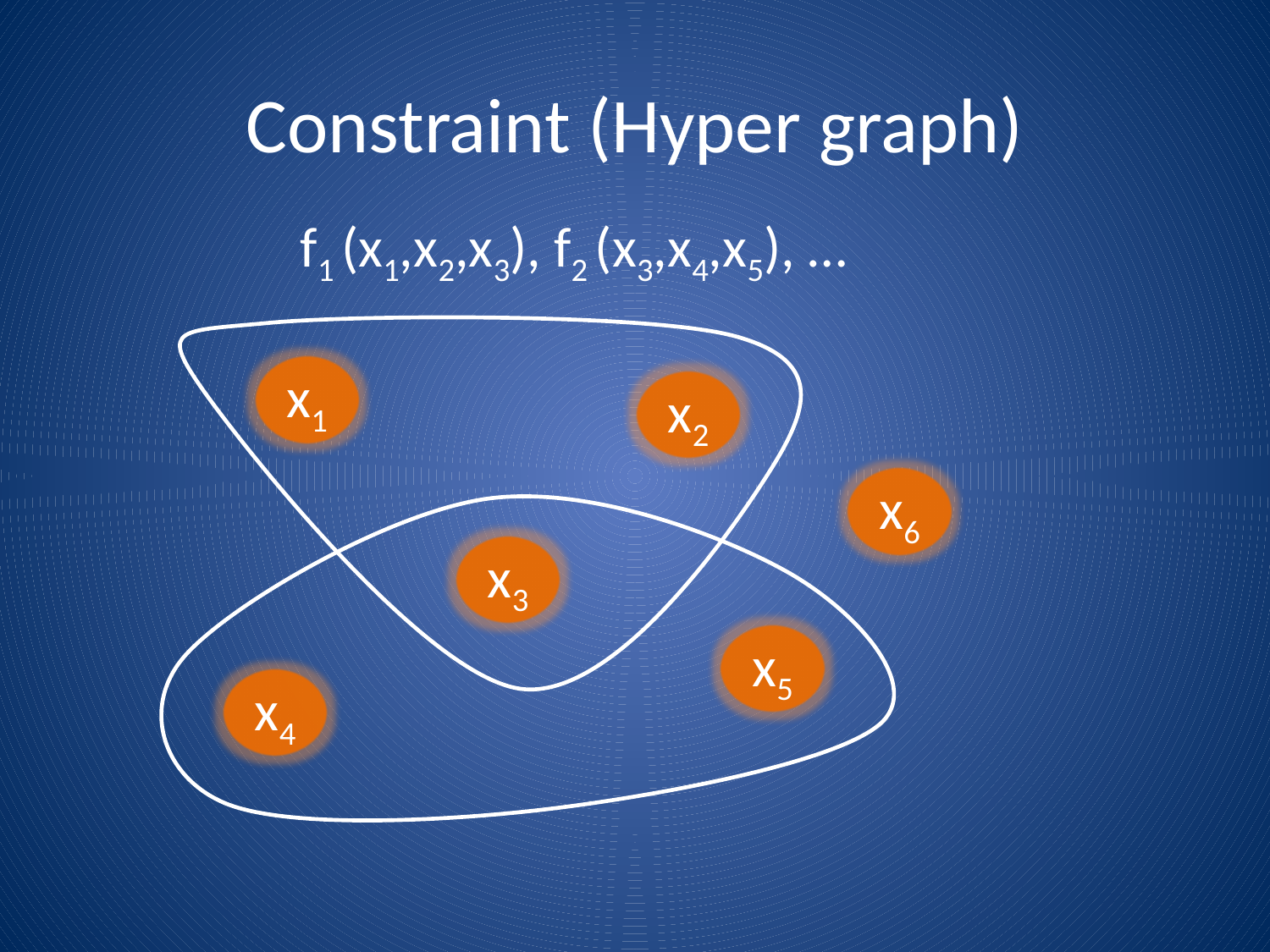

# Constraint (Hyper graph)
 f1 (x1,x2,x3), f2 (x3,x4,x5), …

x1
x2
x6
x3
x5
x4